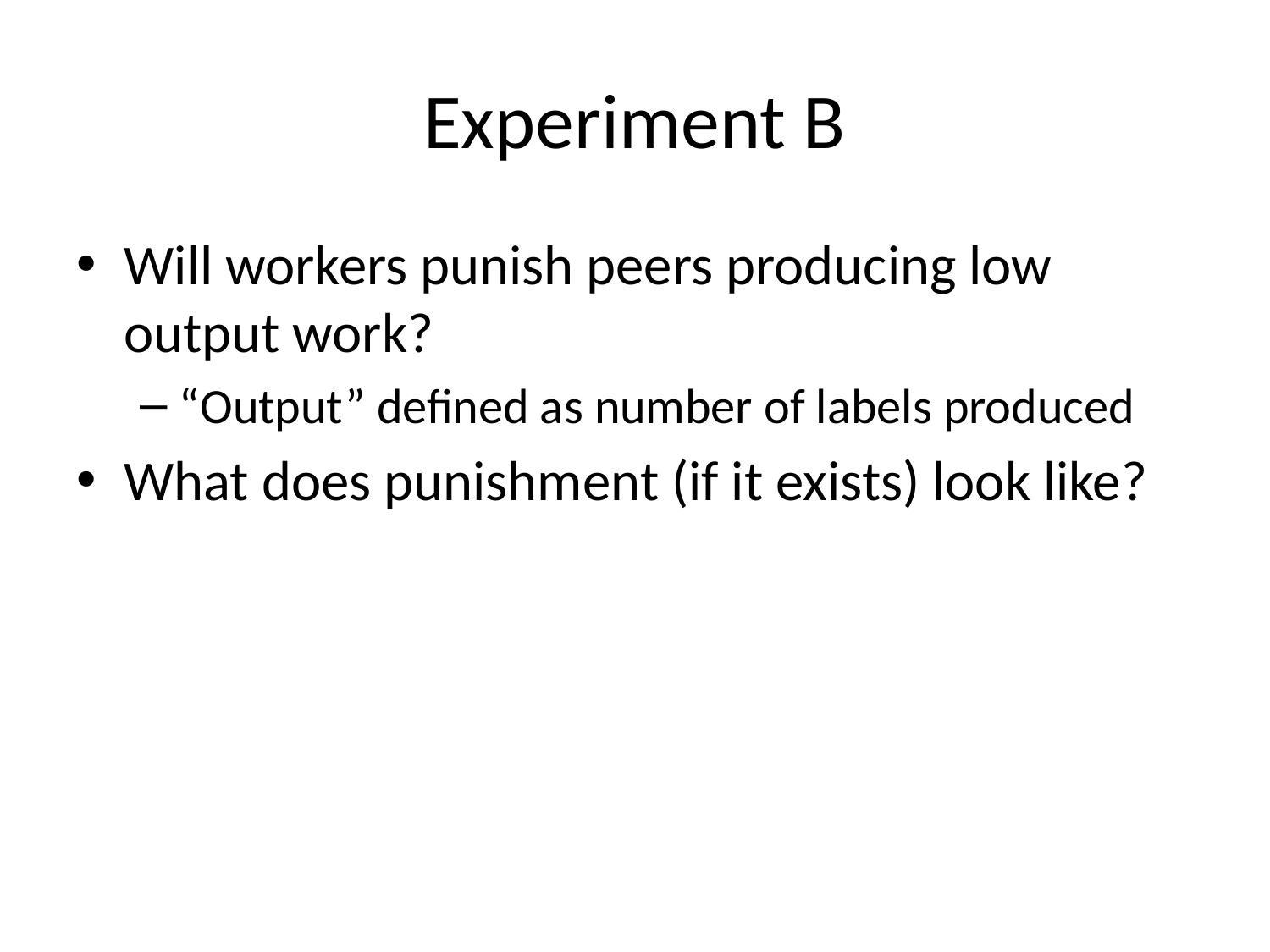

# Experiment B
Will workers punish peers producing low output work?
“Output” defined as number of labels produced
What does punishment (if it exists) look like?